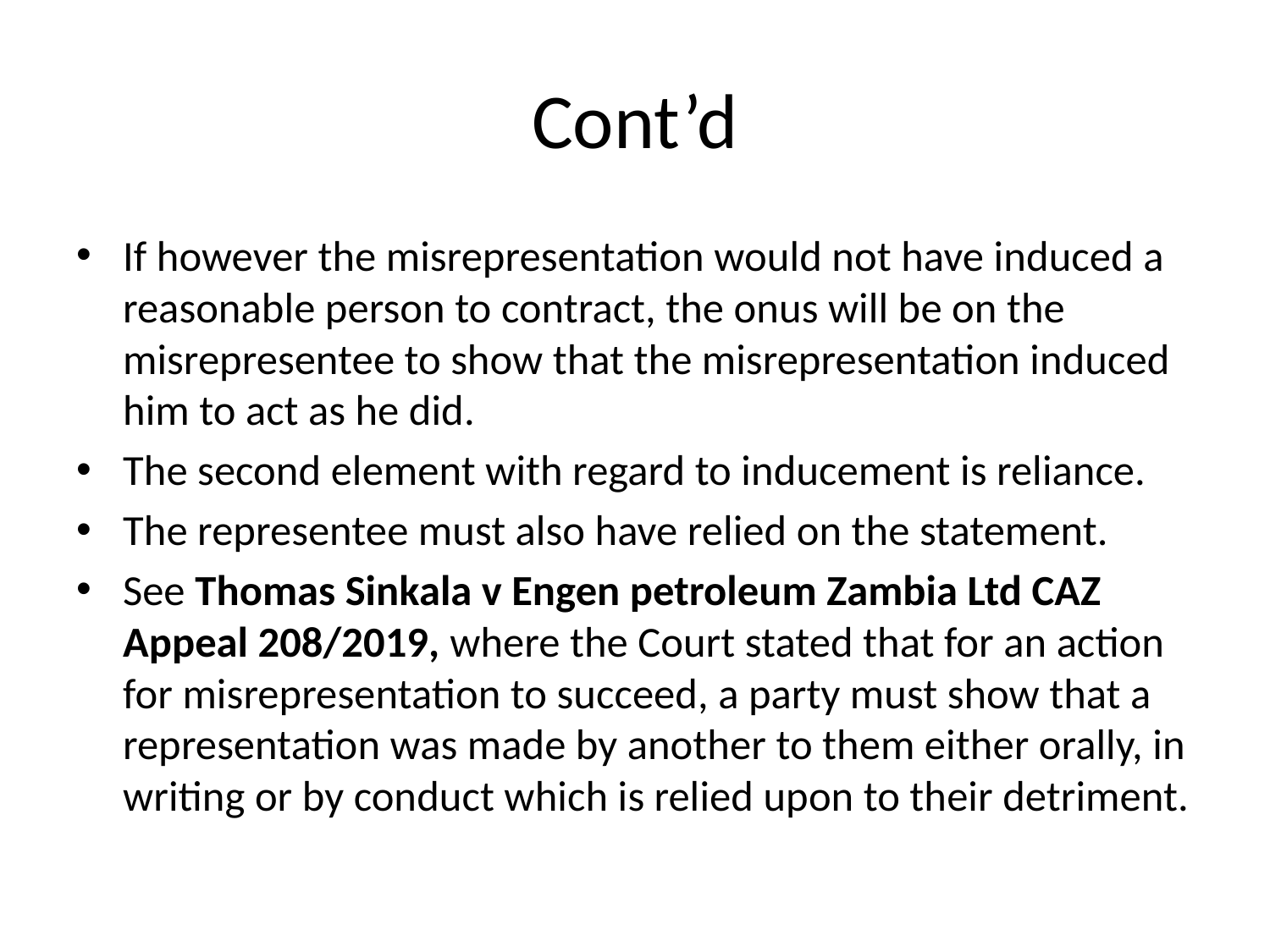

# Cont’d
If however the misrepresentation would not have induced a reasonable person to contract, the onus will be on the misrepresentee to show that the misrepresentation induced him to act as he did.
The second element with regard to inducement is reliance.
The representee must also have relied on the statement.
See Thomas Sinkala v Engen petroleum Zambia Ltd CAZ Appeal 208/2019, where the Court stated that for an action for misrepresentation to succeed, a party must show that a representation was made by another to them either orally, in writing or by conduct which is relied upon to their detriment.